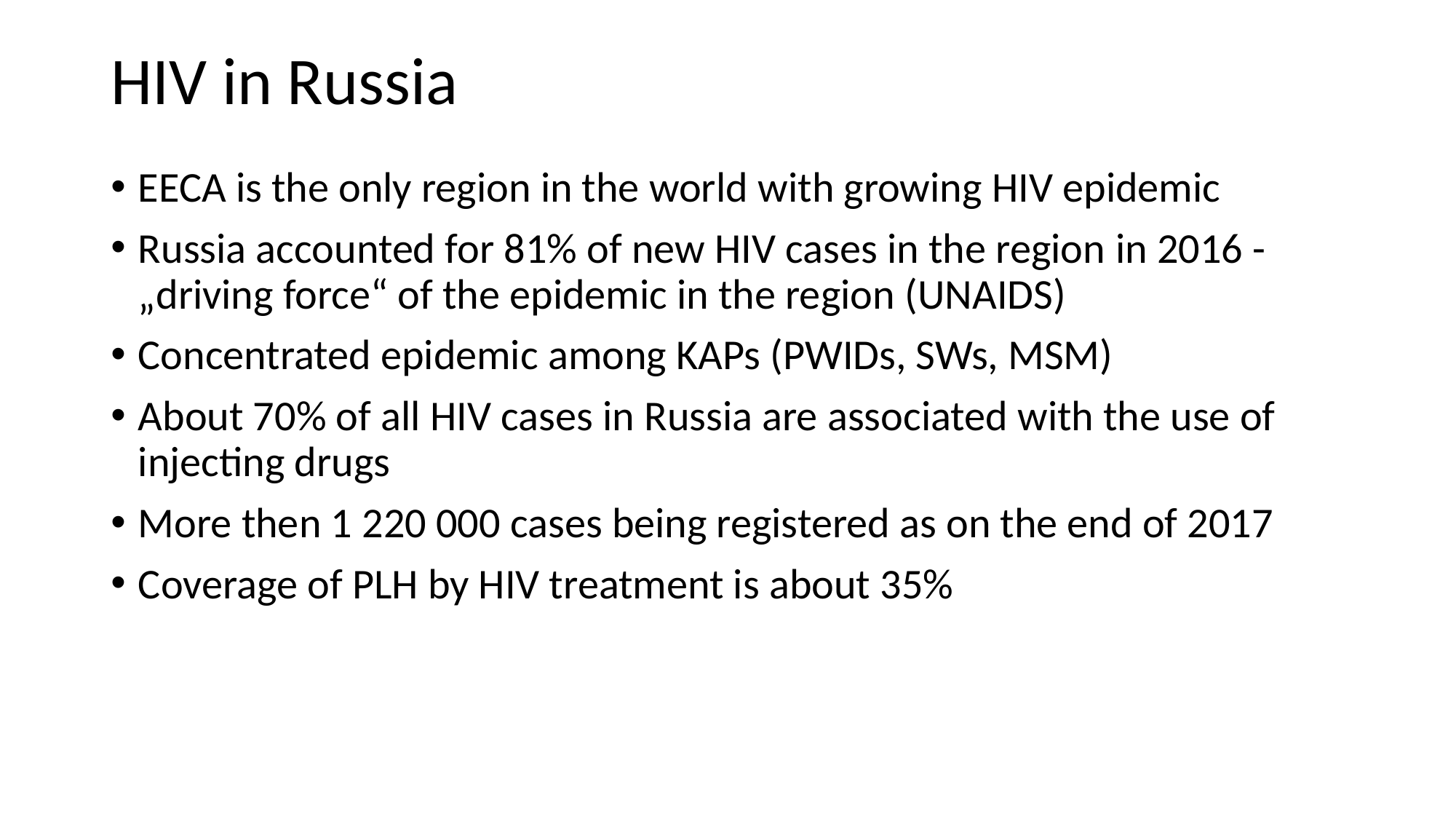

# HIV in Russia
EECA is the only region in the world with growing HIV epidemic
Russia accounted for 81% of new HIV cases in the region in 2016 - „driving force“ of the epidemic in the region (UNAIDS)
Concentrated epidemic among KAPs (PWIDs, SWs, MSM)
About 70% of all HIV cases in Russia are associated with the use of injecting drugs
More then 1 220 000 cases being registered as on the end of 2017
Coverage of PLH by HIV treatment is about 35%